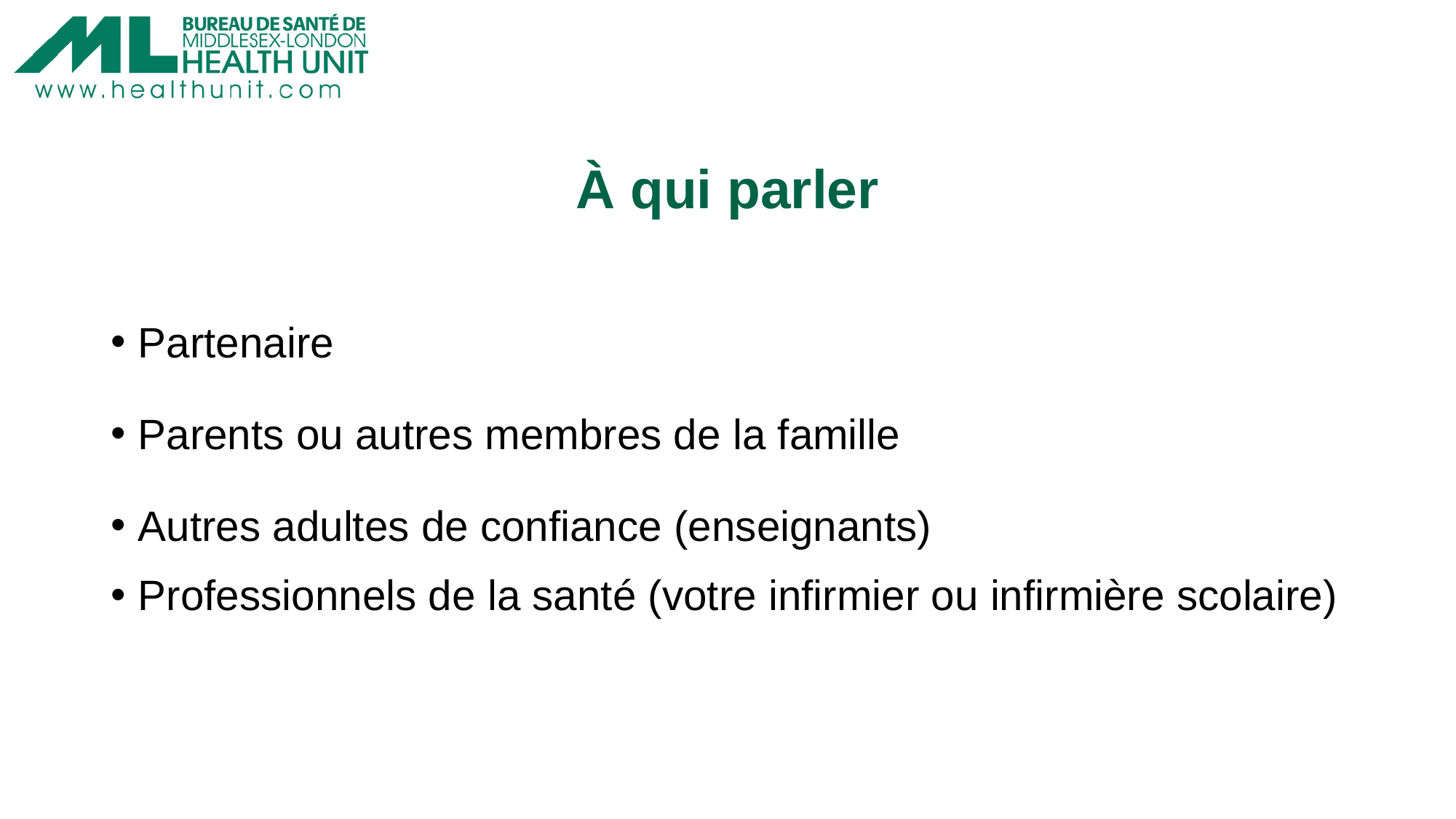

# À qui parler
Partenaire
Parents ou autres membres de la famille
Autres adultes de confiance (enseignants)
Professionnels de la santé (votre infirmier ou infirmière scolaire)